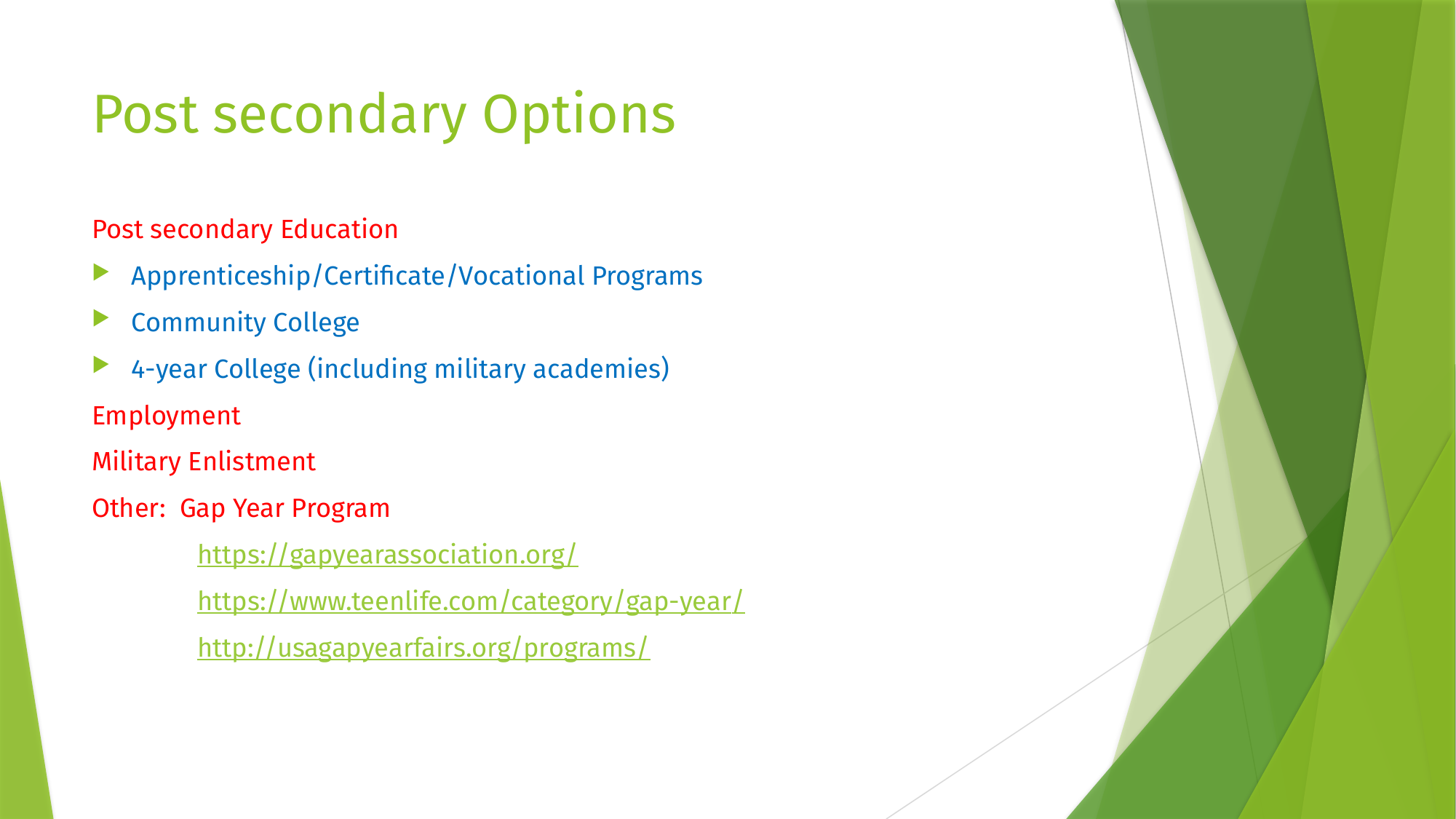

# Post secondary Options
Post secondary Education
	Apprenticeship/Certificate/Vocational Programs
	Community College
	4-year College (including military academies)
Employment
Military Enlistment
Other:  Gap Year Program
	https://gapyearassociation.org/
	https://www.teenlife.com/category/gap-year/
	http://usagapyearfairs.org/programs/